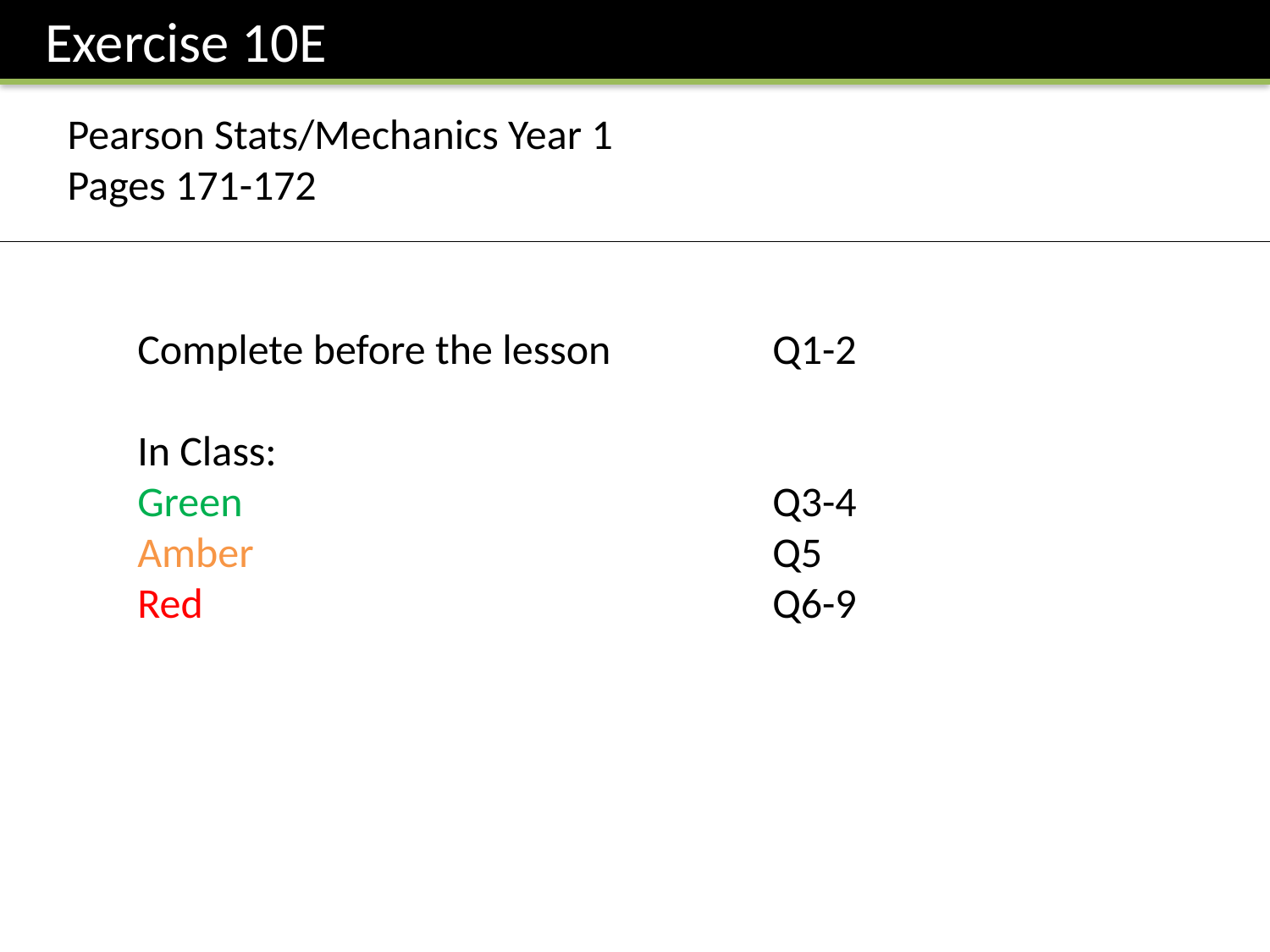

Exercise 10E
Pearson Stats/Mechanics Year 1
Pages 171-172
Complete before the lesson		Q1-2

In Class:
Green					Q3-4
Amber					Q5
Red 					Q6-9